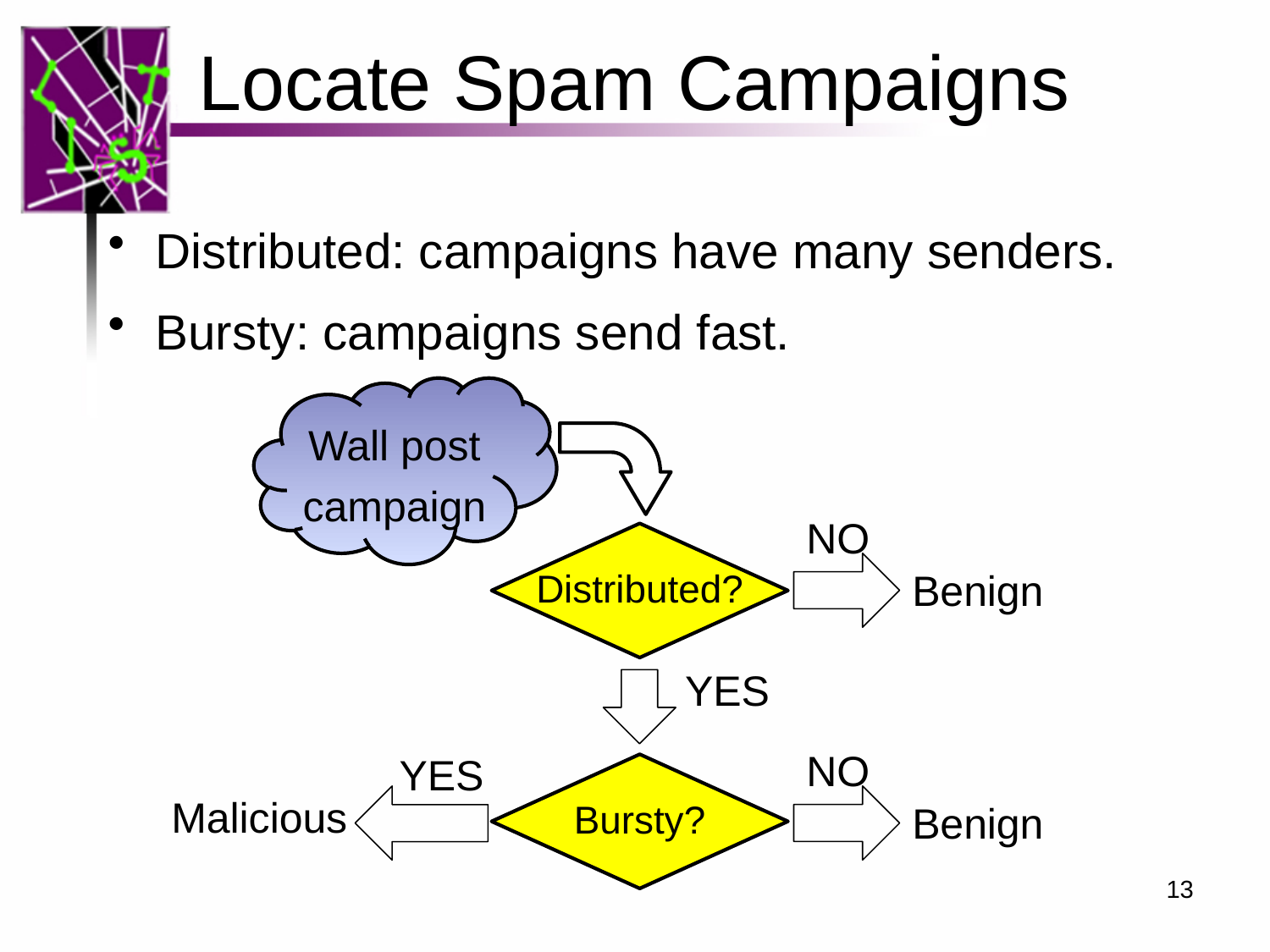

# Locate Spam Campaigns
Distributed: campaigns have many senders.
Bursty: campaigns send fast.
Wall post campaign

NO
Distributed?

Benign
YES

NO
YES
Bursty?

Malicious
Benign
13